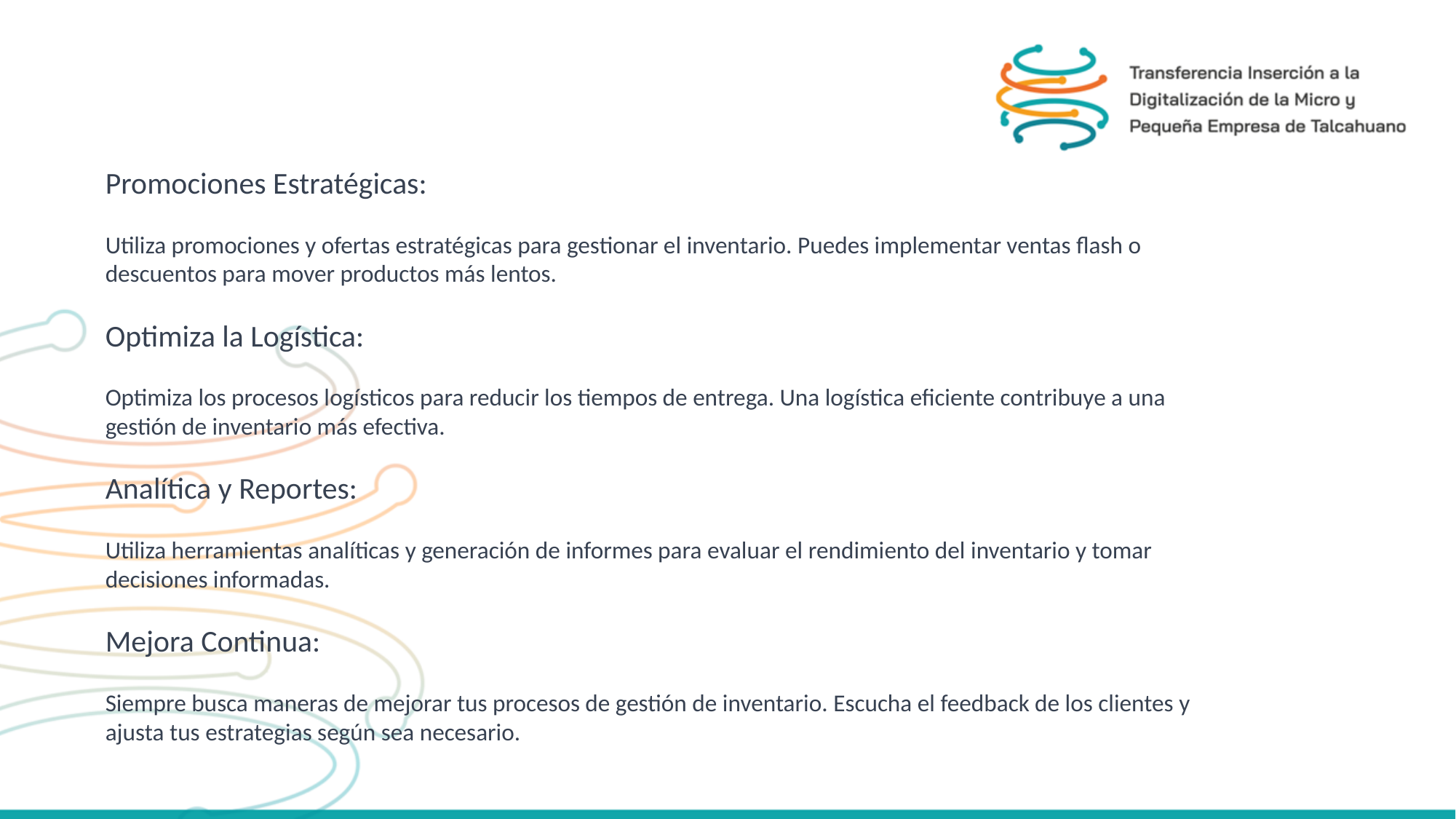

Promociones Estratégicas:

Utiliza promociones y ofertas estratégicas para gestionar el inventario. Puedes implementar ventas flash o descuentos para mover productos más lentos.

Optimiza la Logística:

Optimiza los procesos logísticos para reducir los tiempos de entrega. Una logística eficiente contribuye a una gestión de inventario más efectiva.

Analítica y Reportes:

Utiliza herramientas analíticas y generación de informes para evaluar el rendimiento del inventario y tomar decisiones informadas.

Mejora Continua:

Siempre busca maneras de mejorar tus procesos de gestión de inventario. Escucha el feedback de los clientes y ajusta tus estrategias según sea necesario.